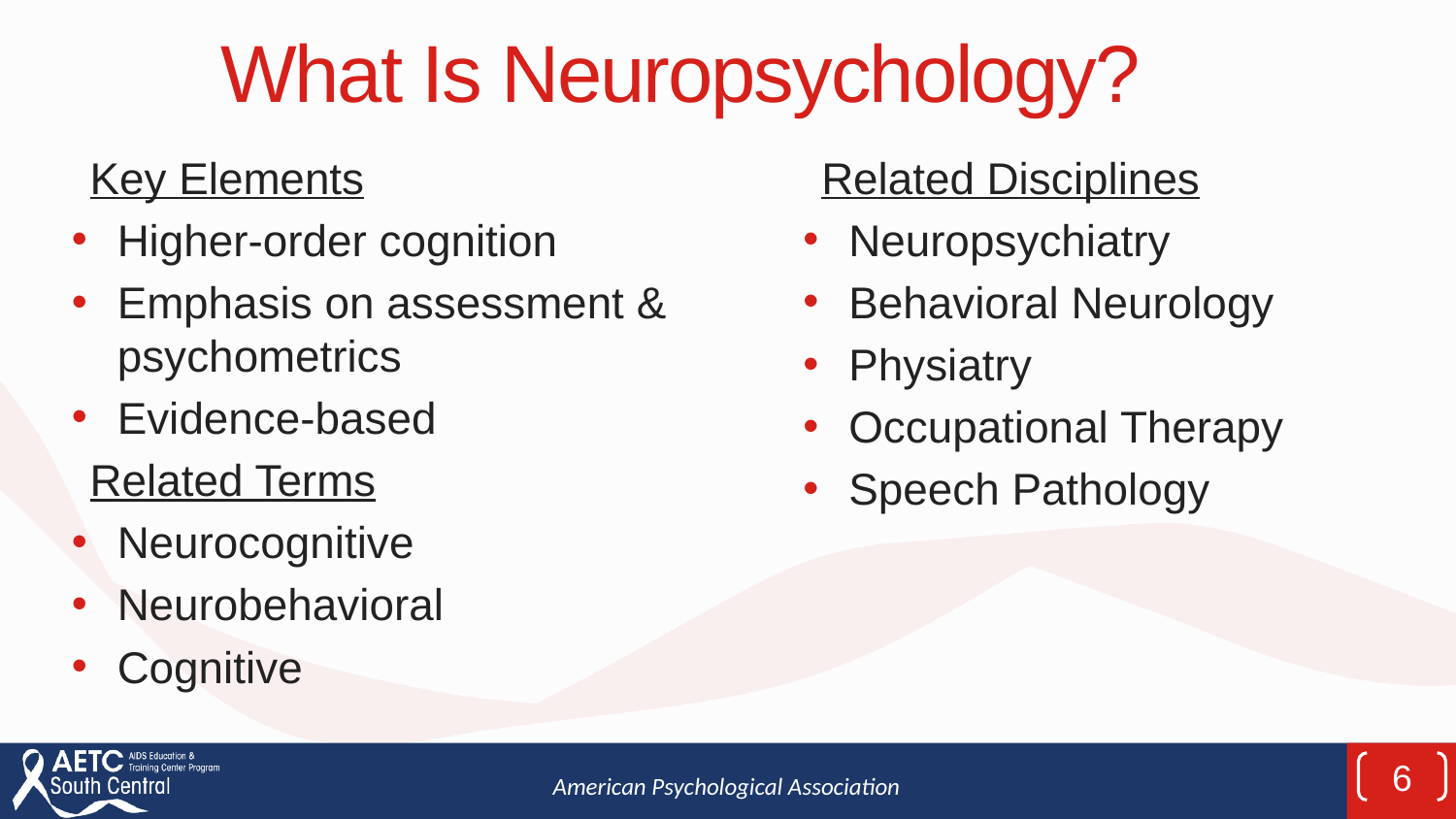

# What Is Neuropsychology?
Key Elements
Higher-order cognition
Emphasis on assessment & psychometrics
Evidence-based
Related Terms
Neurocognitive
Neurobehavioral
Cognitive

Related Disciplines
Neuropsychiatry
Behavioral Neurology
Physiatry
Occupational Therapy
Speech Pathology

6
American Psychological Association